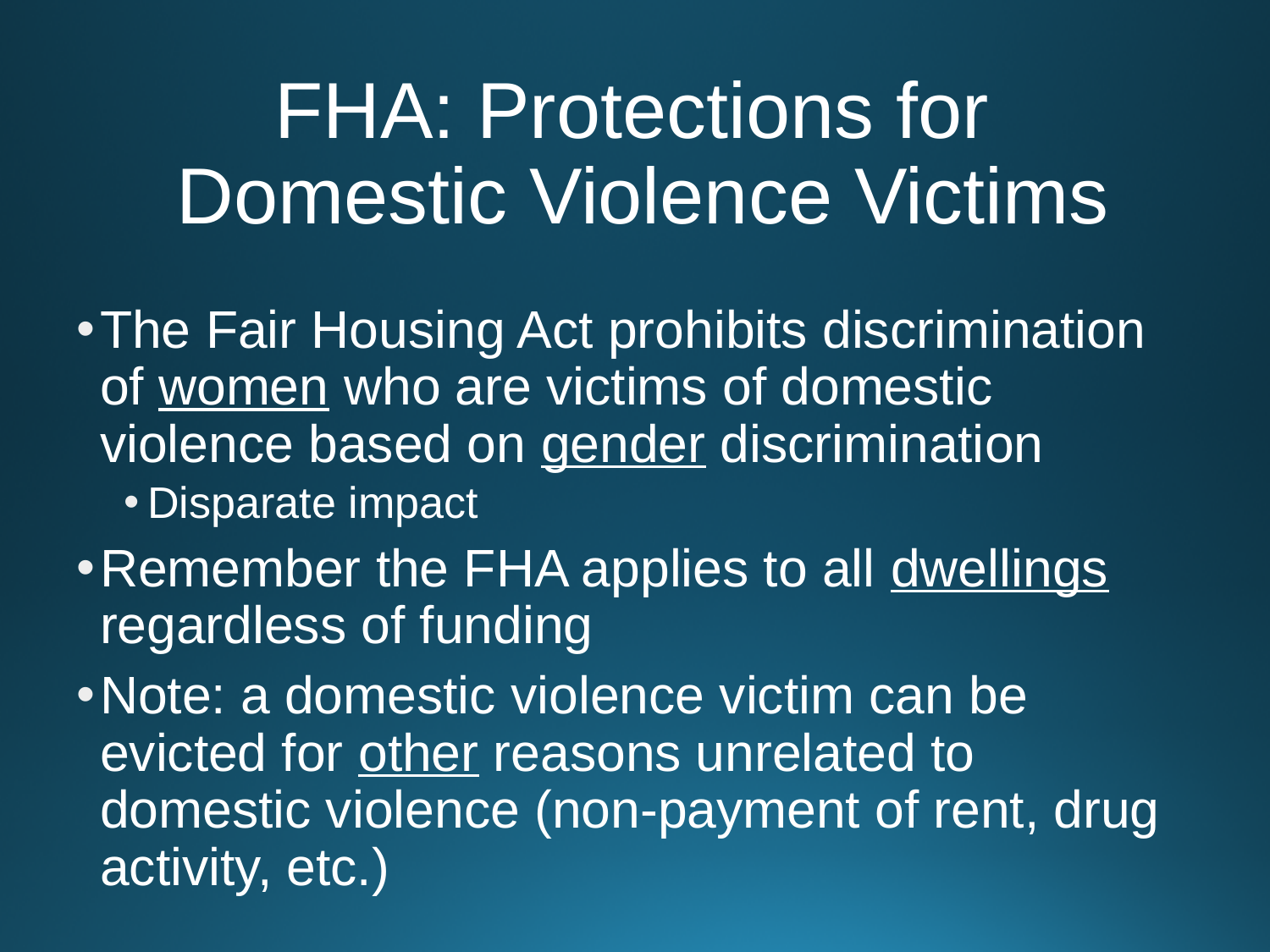

# FHA: Protections for Domestic Violence Victims
The Fair Housing Act prohibits discrimination of women who are victims of domestic violence based on gender discrimination
Disparate impact
Remember the FHA applies to all dwellings regardless of funding
Note: a domestic violence victim can be evicted for other reasons unrelated to domestic violence (non-payment of rent, drug activity, etc.)